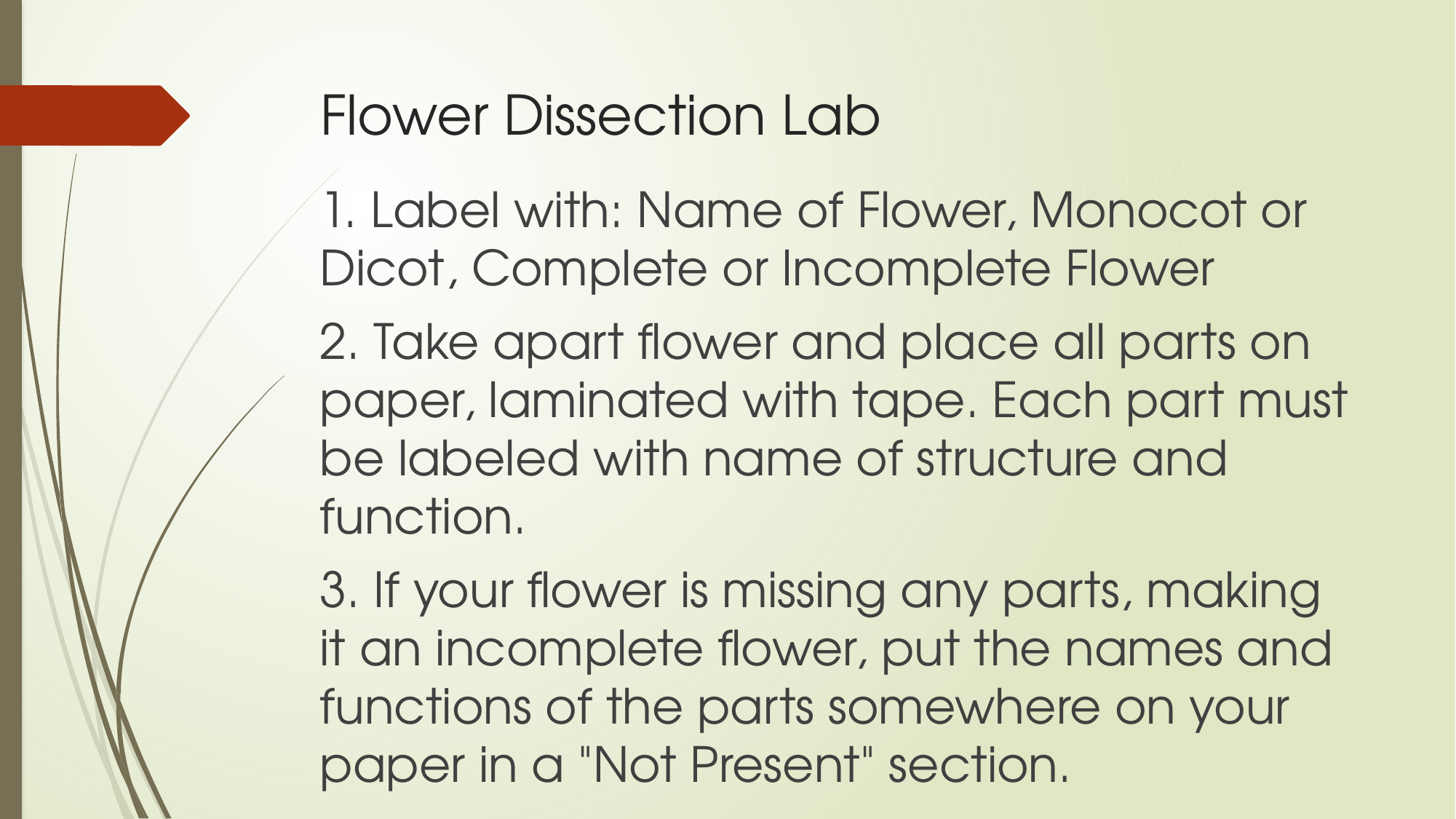

# Flower Dissection Lab
1. Label with: Name of Flower, Monocot or Dicot, Complete or Incomplete Flower
2. Take apart flower and place all parts on paper, laminated with tape. Each part must be labeled with name of structure and function.
3. If your flower is missing any parts, making it an incomplete flower, put the names and functions of the parts somewhere on your paper in a "Not Present" section.